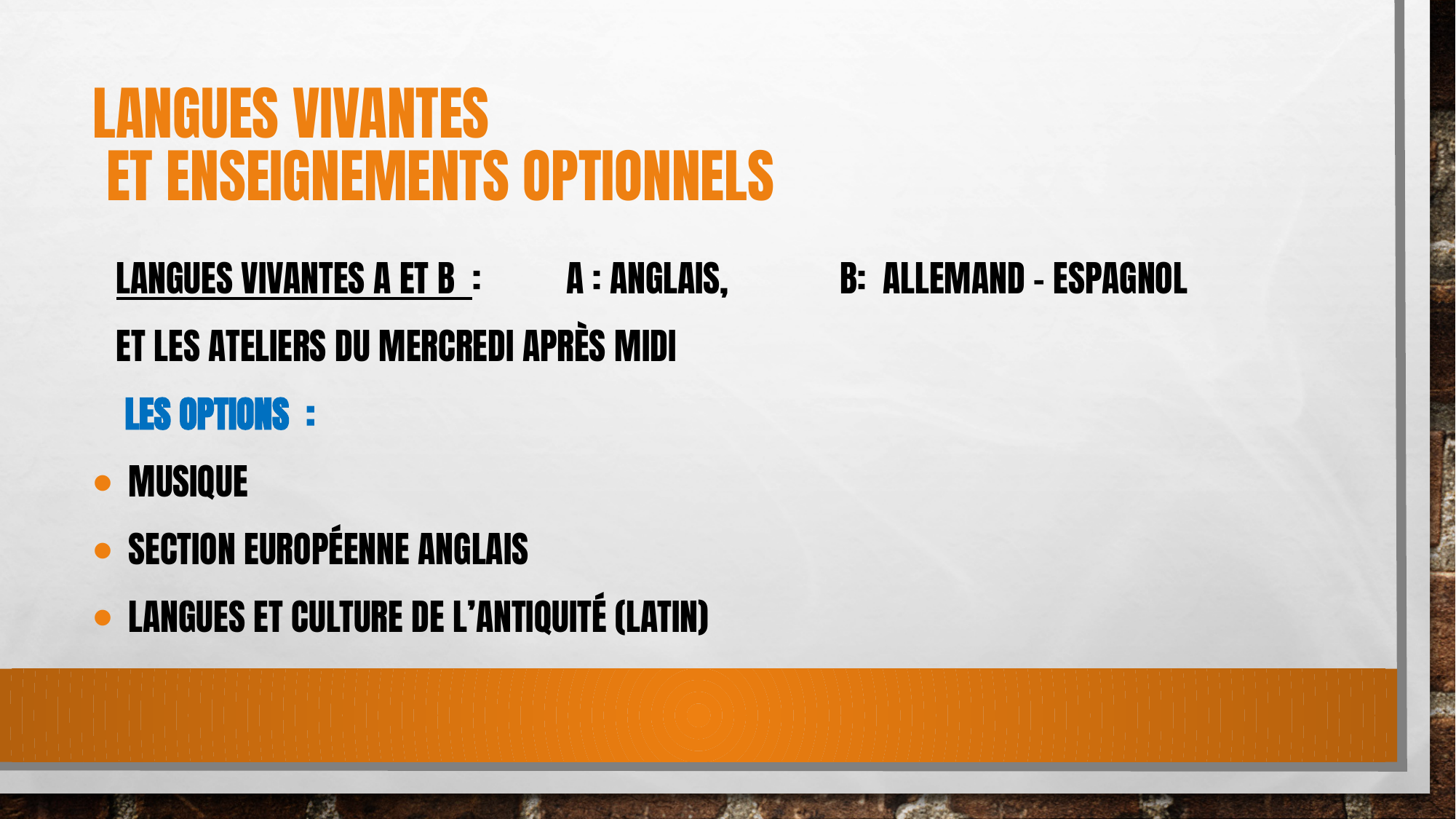

# Langues vivantes et enseignements optionnels
Langues vivantes A et B  :          A : anglais,             B:  allemand - espagnol
et les ateliers du mercredi après midi
 Les options  :
 MUSIQUE
 Section européenne anglais
 Langues et culture de l’antiquité (LATIN)